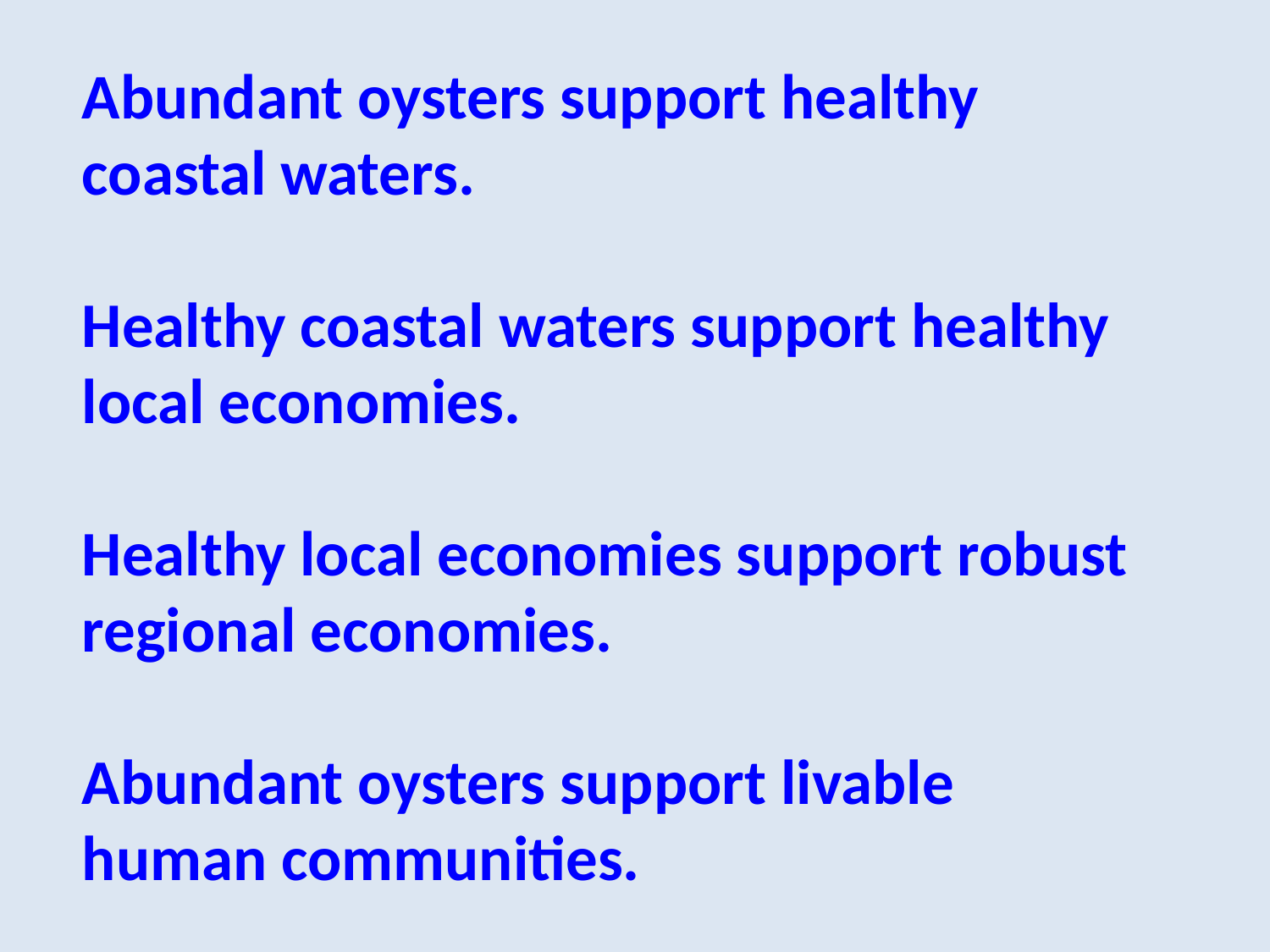

Abundant oysters support healthy     coastal waters.

Healthy coastal waters support healthy local economies.

Healthy local economies support robust regional economies.

Abundant oysters support livable       human communities.